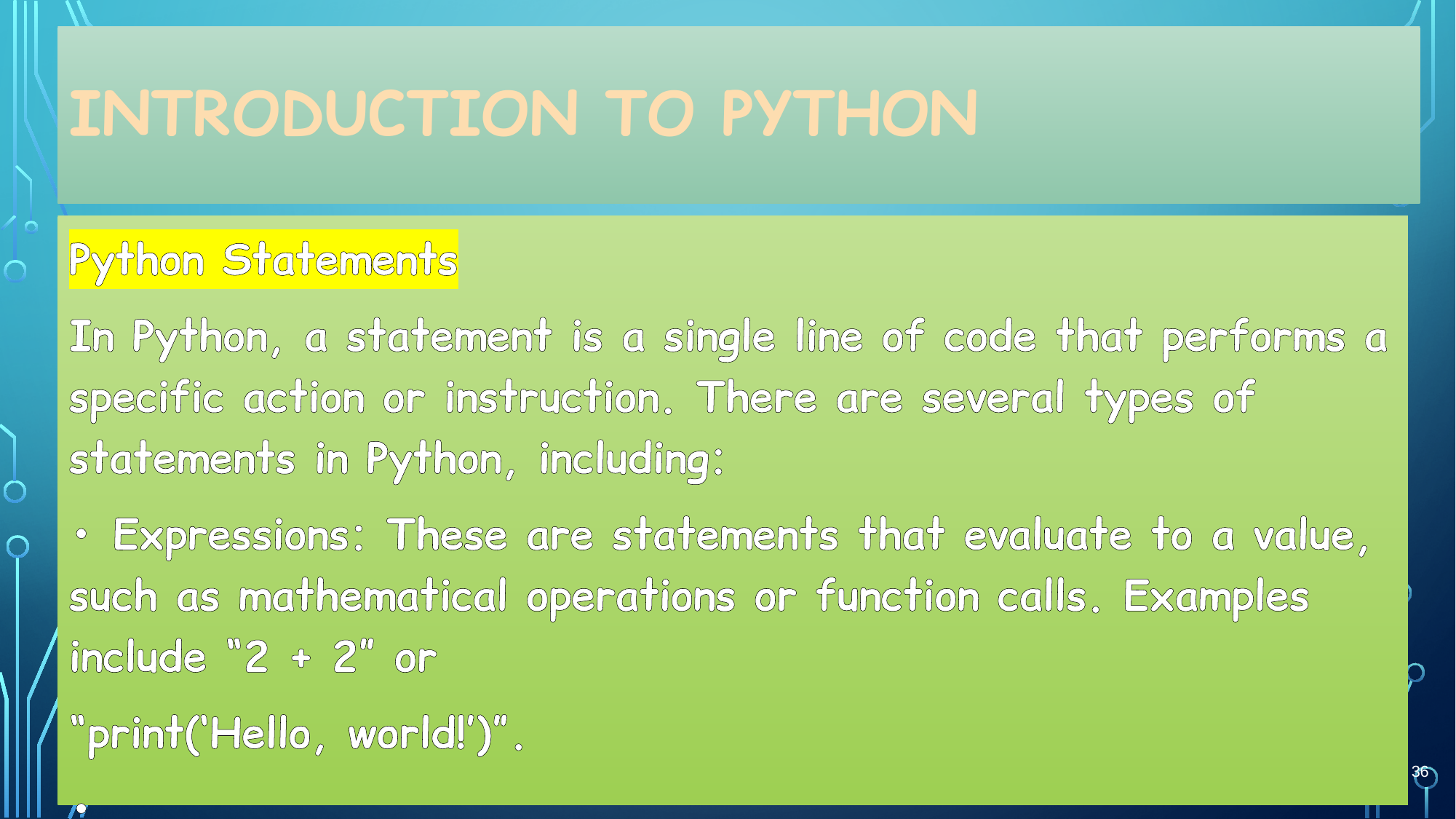

# INTRODUCTION TO PYTHON
Python Statements
In Python, a statement is a single line of code that performs a specific action or instruction. There are several types of statements in Python, including:
• Expressions: These are statements that evaluate to a value, such as mathematical operations or function calls. Examples include “2 + 2” or
“print(‘Hello, world!’)”.
•

36